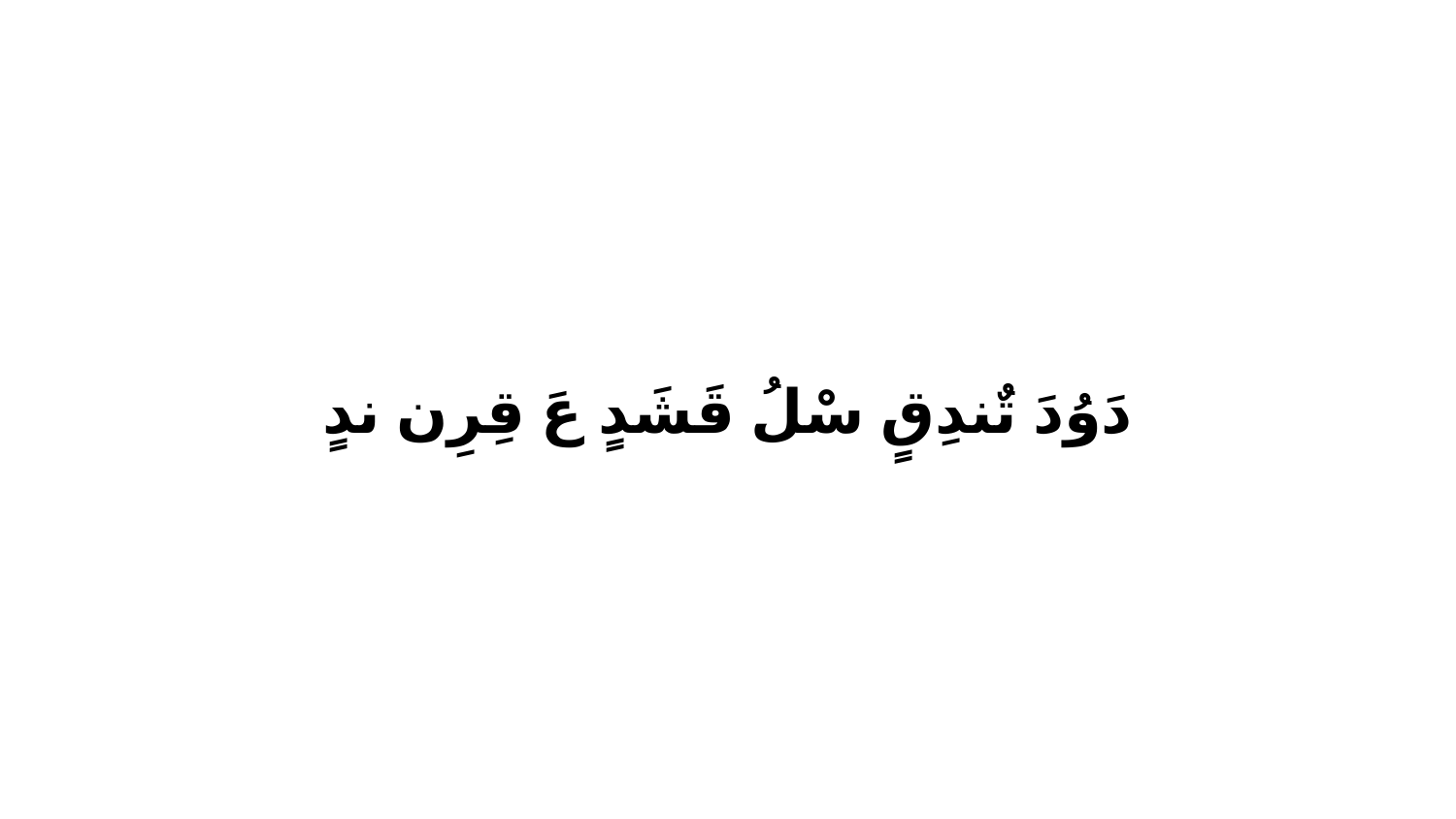

دَوُدَ تٌندِقٍ سْلُ قَشَدٍ عَ قِرِن ندٍ